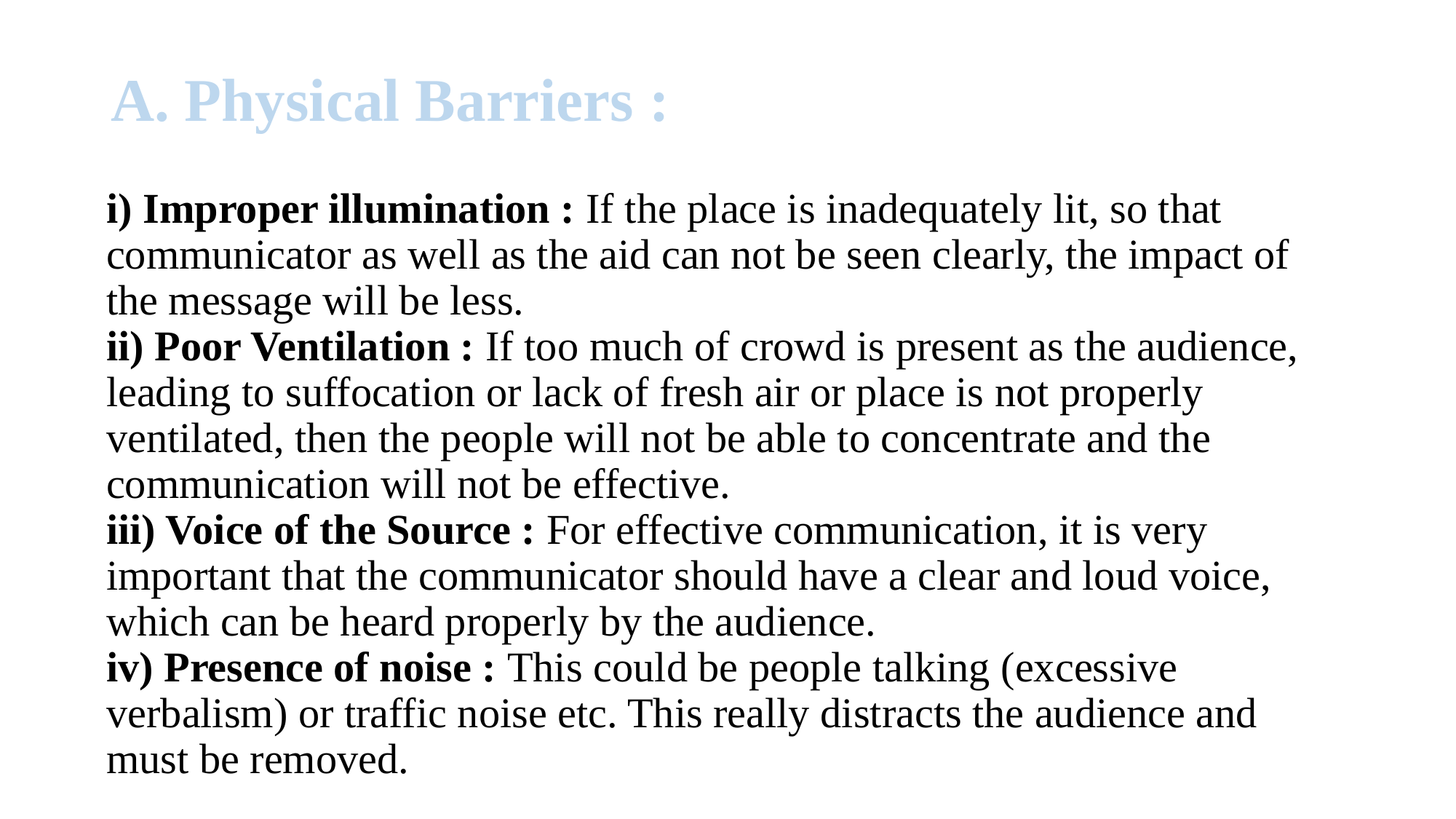

# A. Physical Barriers :
i) Improper illumination : If the place is inadequately lit, so that communicator as well as the aid can not be seen clearly, the impact of the message will be less.
ii) Poor Ventilation : If too much of crowd is present as the audience, leading to suffocation or lack of fresh air or place is not properly ventilated, then the people will not be able to concentrate and the communication will not be effective.
iii) Voice of the Source : For effective communication, it is very important that the communicator should have a clear and loud voice, which can be heard properly by the audience.
iv) Presence of noise : This could be people talking (excessive verbalism) or traffic noise etc. This really distracts the audience and must be removed.